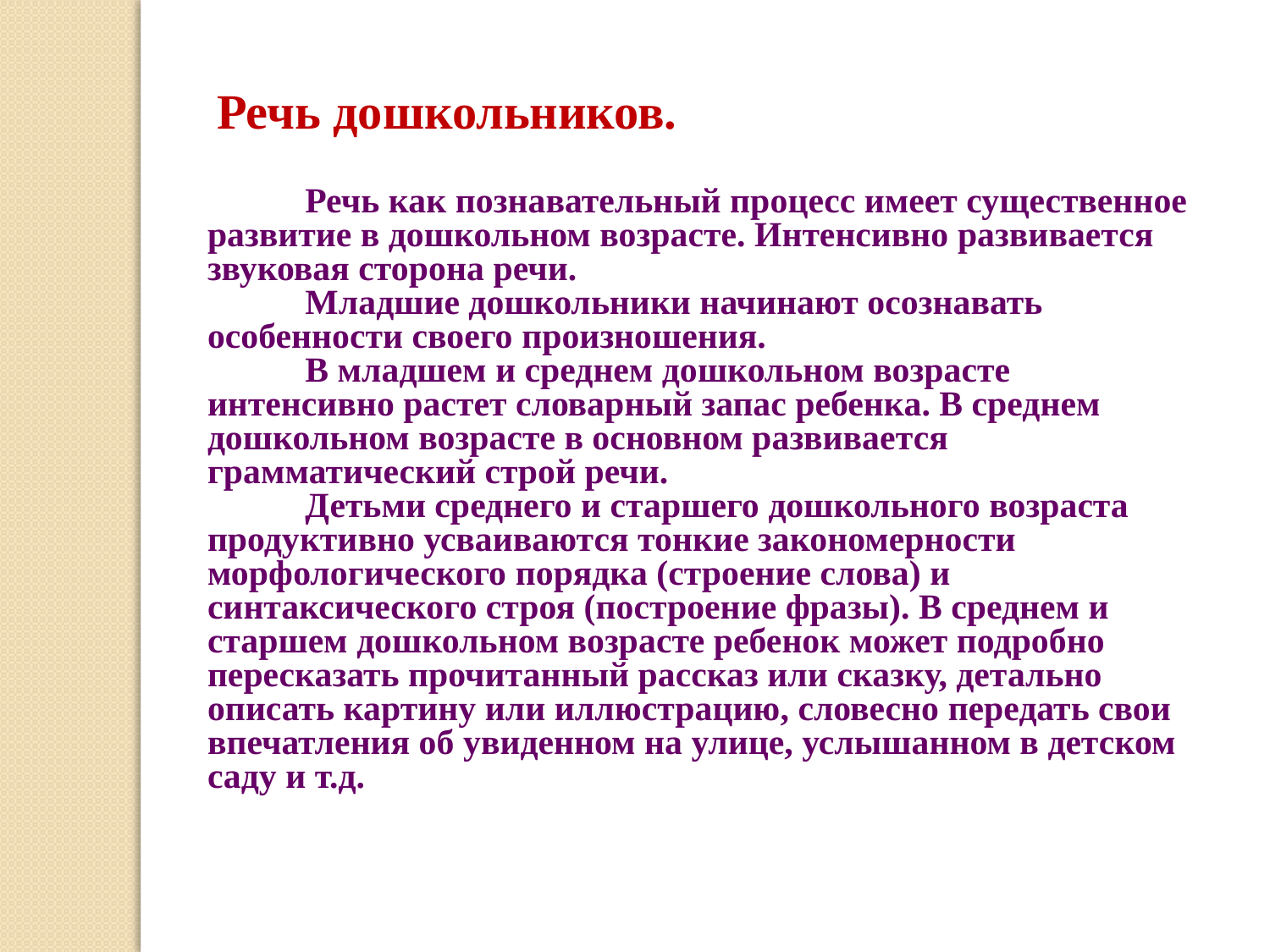

Речь дошкольников.

           Речь как познавательный процесс имеет существенное развитие в дошкольном возрасте. Интенсивно развивается звуковая сторона речи.
           Младшие дошкольники начинают осознавать особенности своего произношения.
           В младшем и среднем дошкольном возрасте интенсивно растет словарный запас ребенка. В среднем дошкольном возрасте в основном развивается грамматический строй речи.
           Детьми среднего и старшего дошкольного возраста продуктивно усваиваются тонкие закономерности морфологического порядка (строение слова) и синтаксического строя (построение фразы). В среднем и старшем дошкольном возрасте ребенок может подробно пересказать прочитанный рассказ или сказку, детально описать картину или иллюстрацию, словесно передать свои впечатления об увиденном на улице, услышанном в детском саду и т.д.